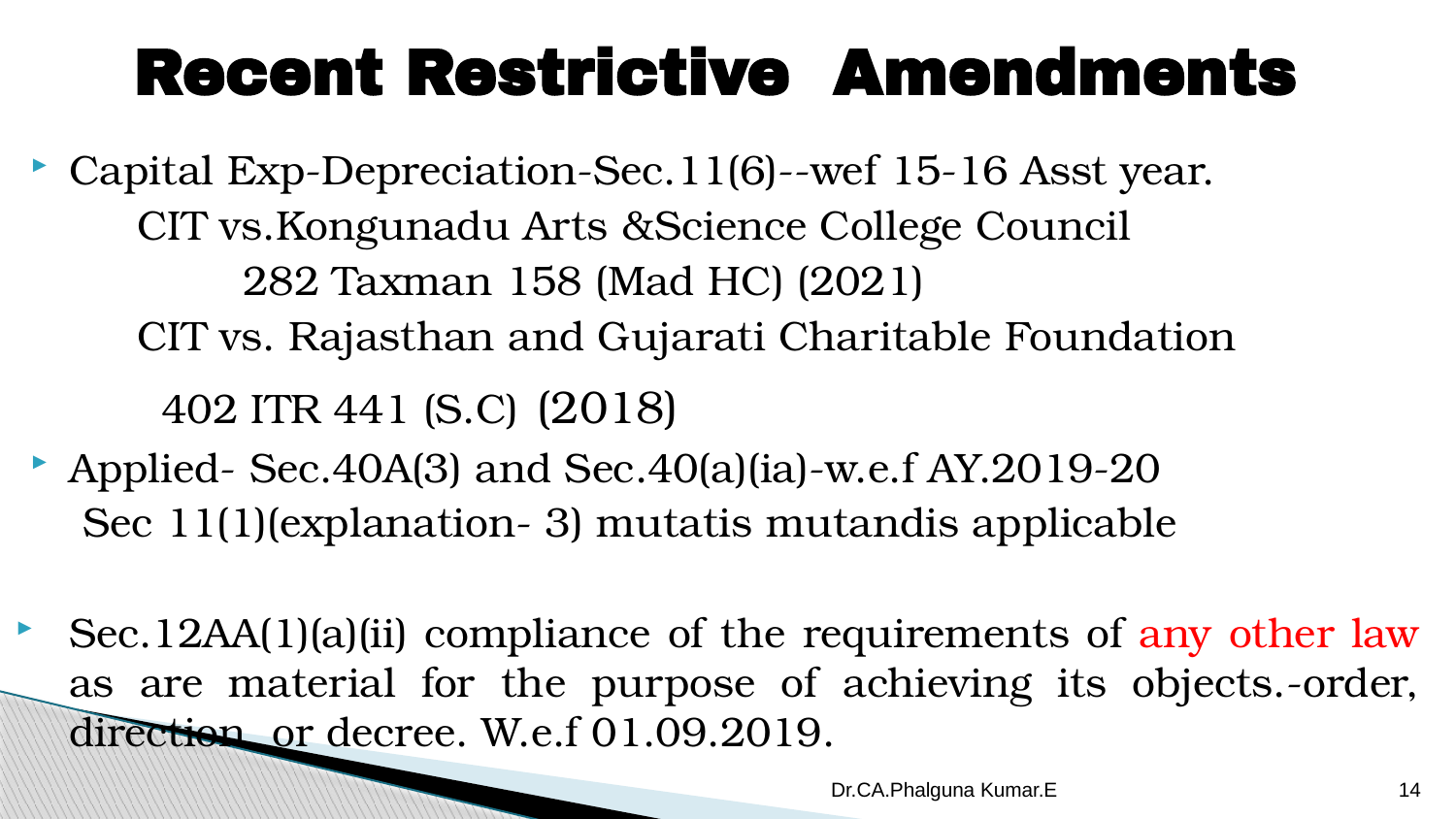

# Recent Restrictive  Amendments
Capital Exp-Depreciation-Sec.11(6)--wef 15-16 Asst year.
   	CIT vs.Kongunadu Arts &Science College Council
         	282 Taxman 158 (Mad HC) (2021)
    	CIT vs. Rajasthan and Gujarati Charitable Foundation
          402 ITR 441 (S.C) (2018)
Applied- Sec.40A(3) and Sec.40(a)(ia)-w.e.f AY.2019-20
    Sec 11(1)(explanation- 3) mutatis mutandis applicable

Sec.12AA(1)(a)(ii) compliance of the requirements of any other law as are material for the purpose of achieving its objects.-order, direction  or decree. W.e.f 01.09.2019.

Dr.CA.Phalguna Kumar.E
14